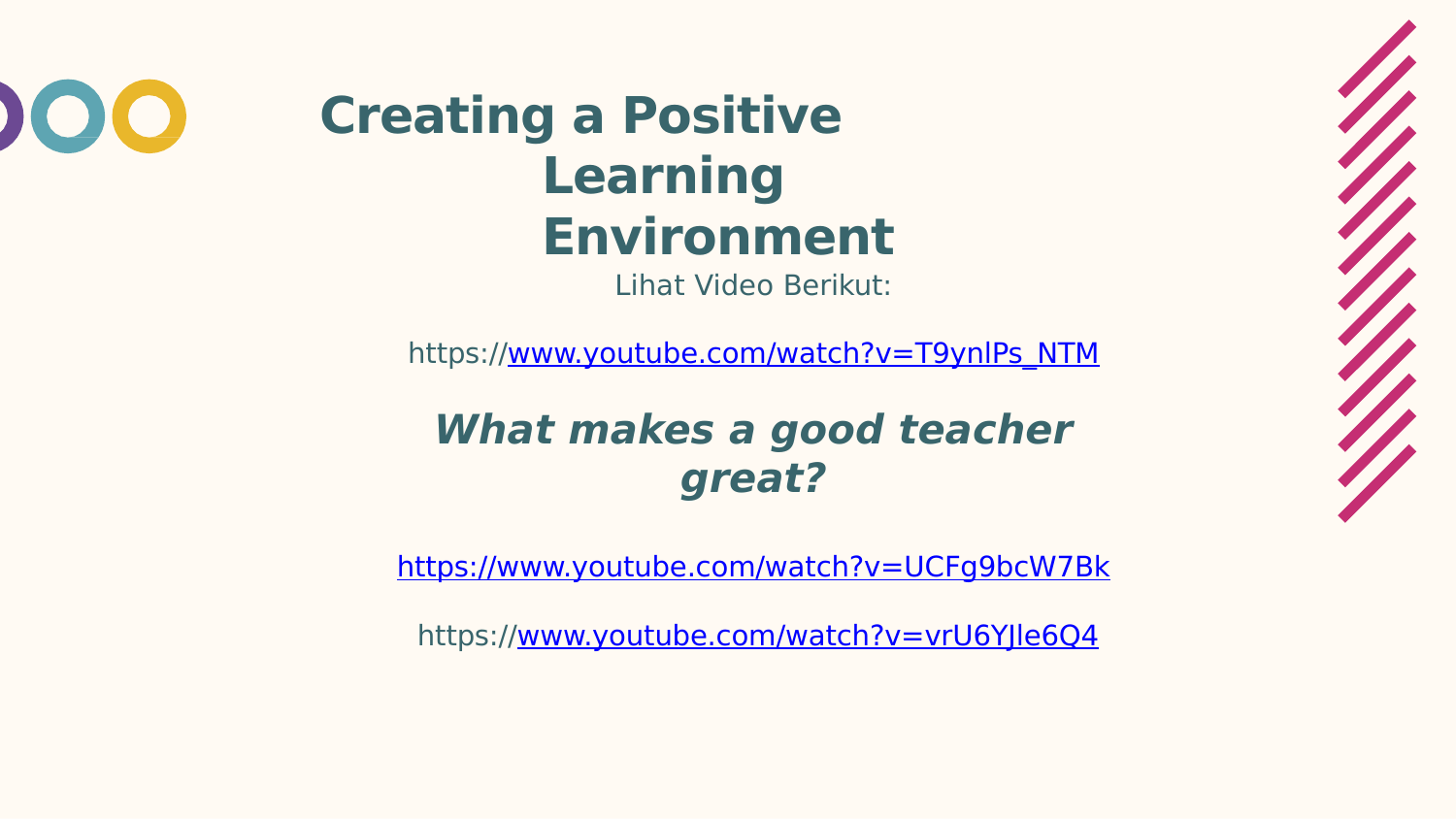

# Creating a Positive Learning Environment
Lihat Video Berikut:
https://www.youtube.com/watch?v=T9ynlPs_NTM

What makes a good teacher great?

https://www.youtube.com/watch?v=UCFg9bcW7Bk

 https://www.youtube.com/watch?v=vrU6YJle6Q4